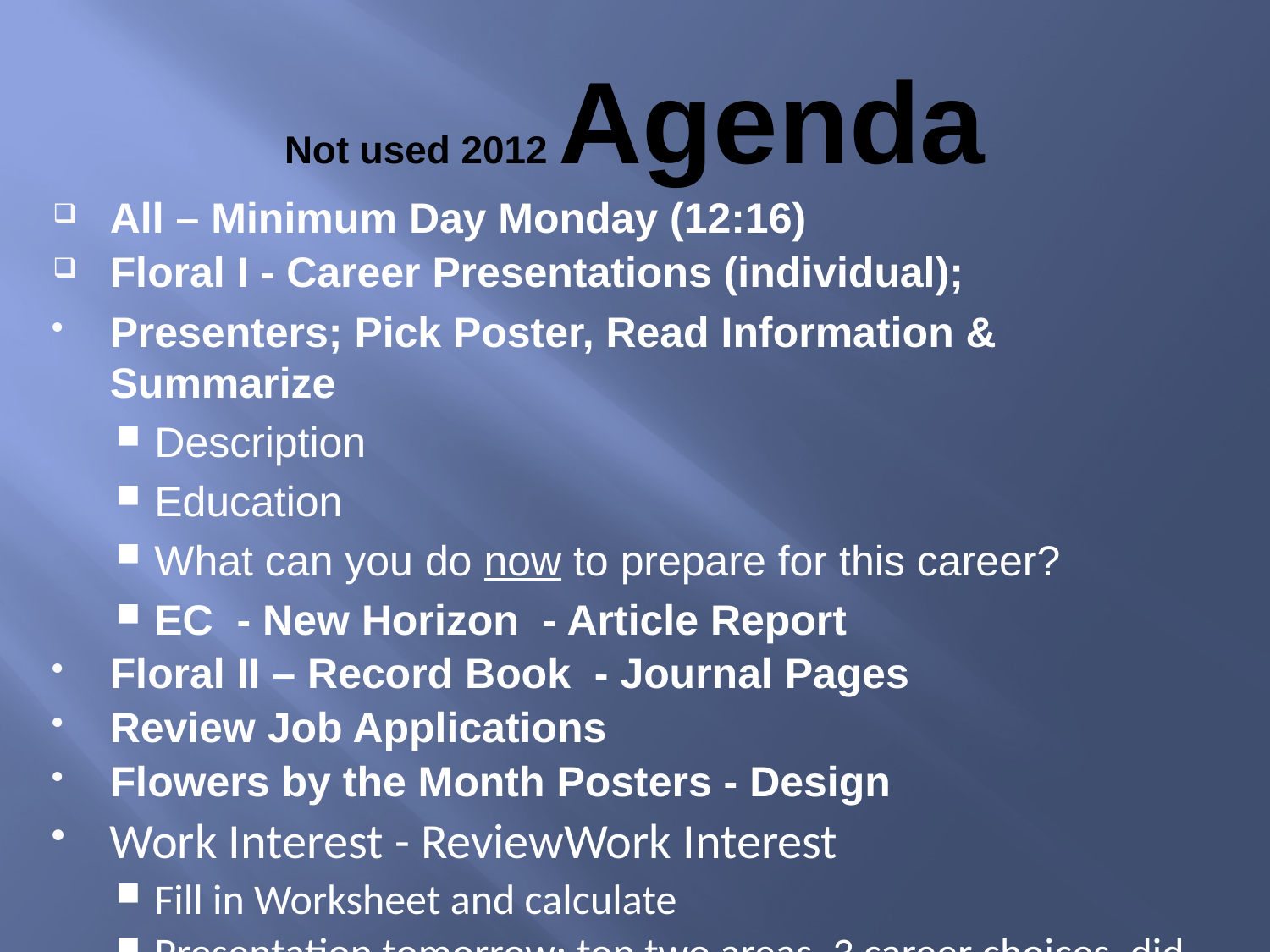

# Not used 2012 Agenda
All – Minimum Day Monday (12:16)
Floral I - Career Presentations (individual);
Presenters; Pick Poster, Read Information & Summarize
Description
Education
What can you do now to prepare for this career?
EC  - New Horizon  - Article Report
Floral II – Record Book  - Journal Pages
Review Job Applications
Flowers by the Month Posters - Design
Work Interest - ReviewWork Interest
Fill in Worksheet and calculate
Presentation tomorrow; top two areas, 3 career choices, did it turn out like you thought?

Presentation tomorrow; top two areas, 3 career choices, did it turn out like you thought?